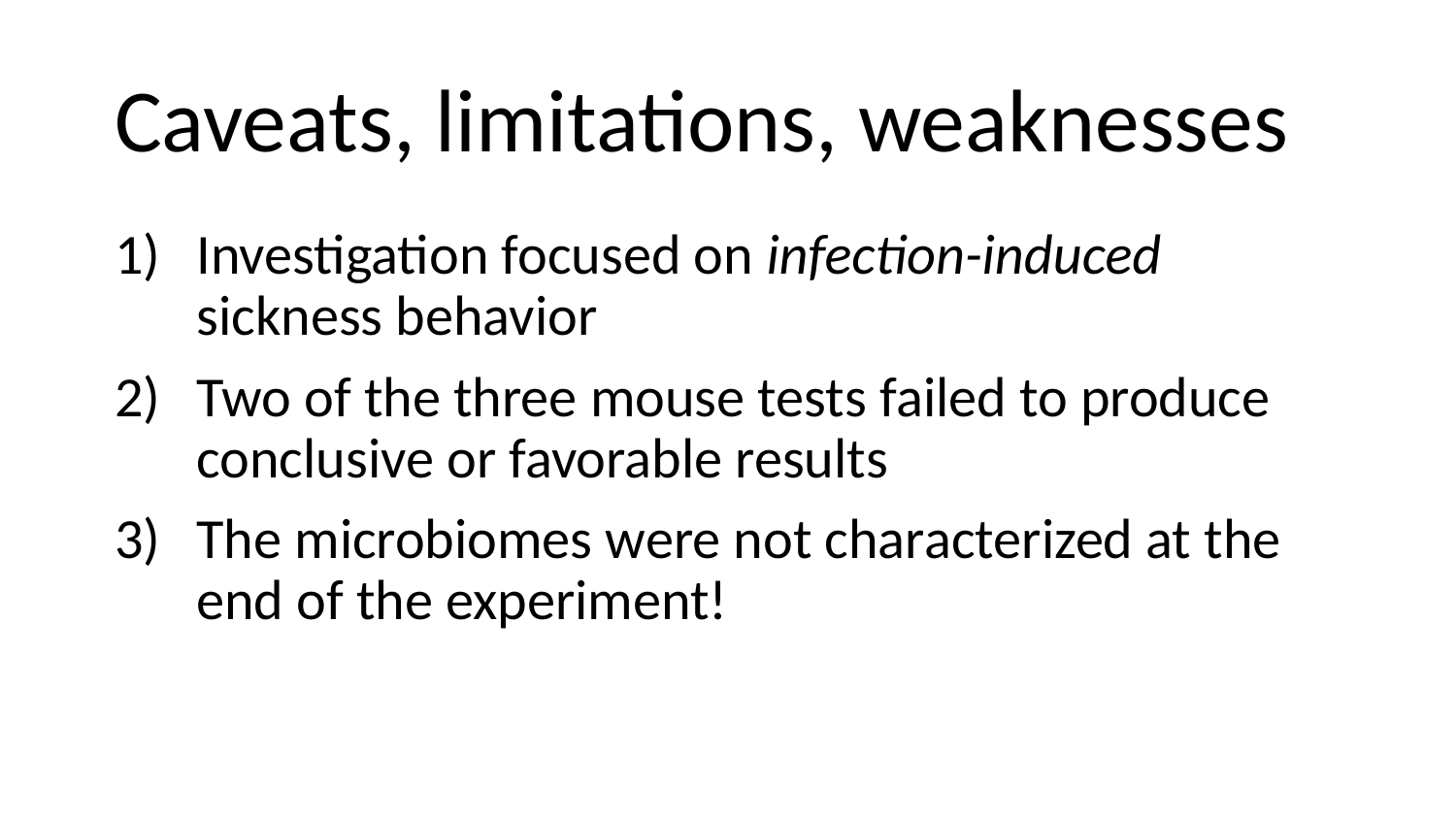

# Caveats, limitations, weaknesses
Investigation focused on infection-induced sickness behavior
Two of the three mouse tests failed to produce conclusive or favorable results
The microbiomes were not characterized at the end of the experiment!